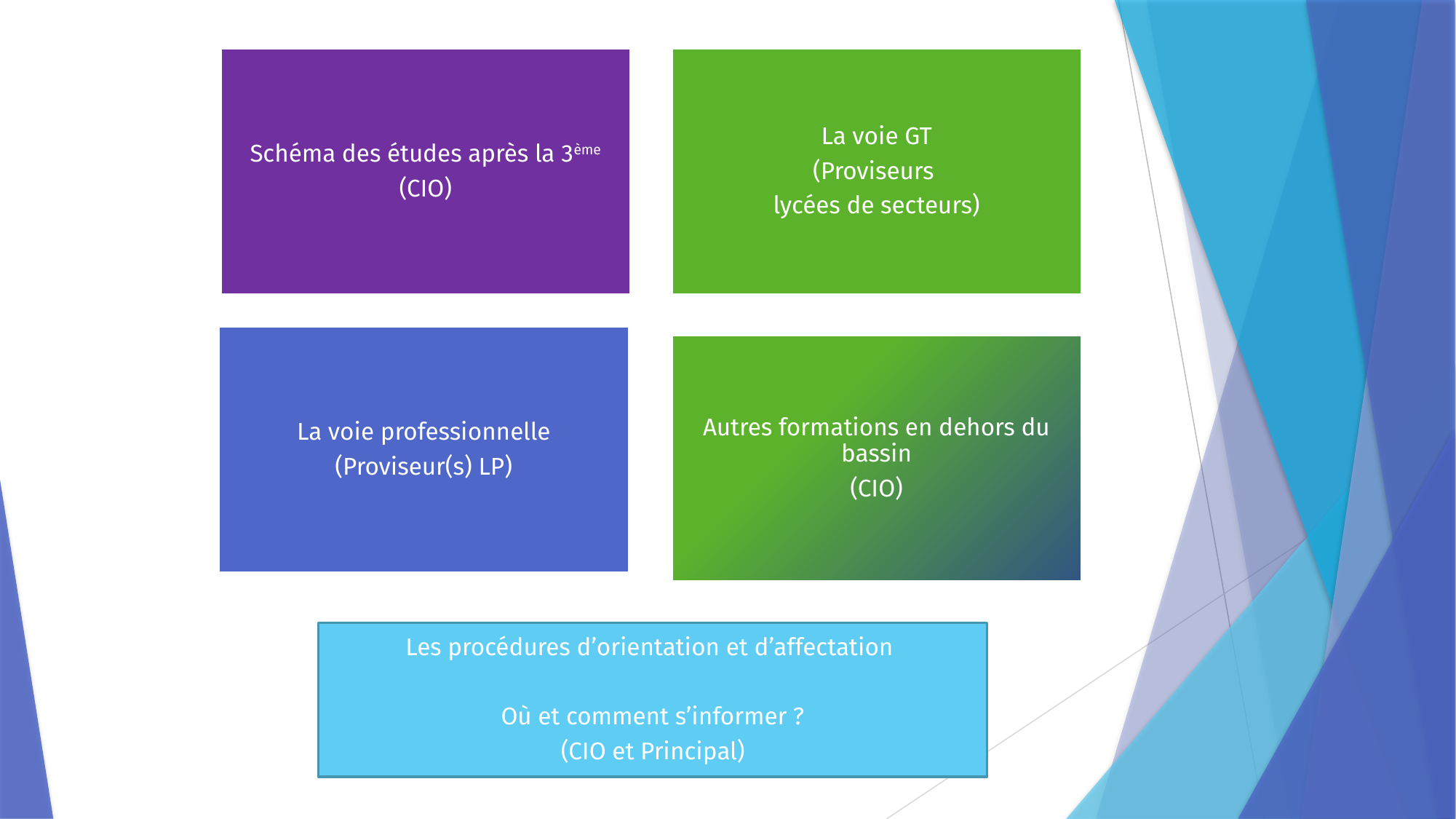

Schéma des études après la 3ème
(CIO)
La voie GT
(Proviseurs
lycées de secteurs)
La voie professionnelle
(Proviseur(s) LP)
Autres formations en dehors du bassin
(CIO)
Les procédures d’orientation et d’affectation

Où et comment s’informer ?
(CIO et Principal)